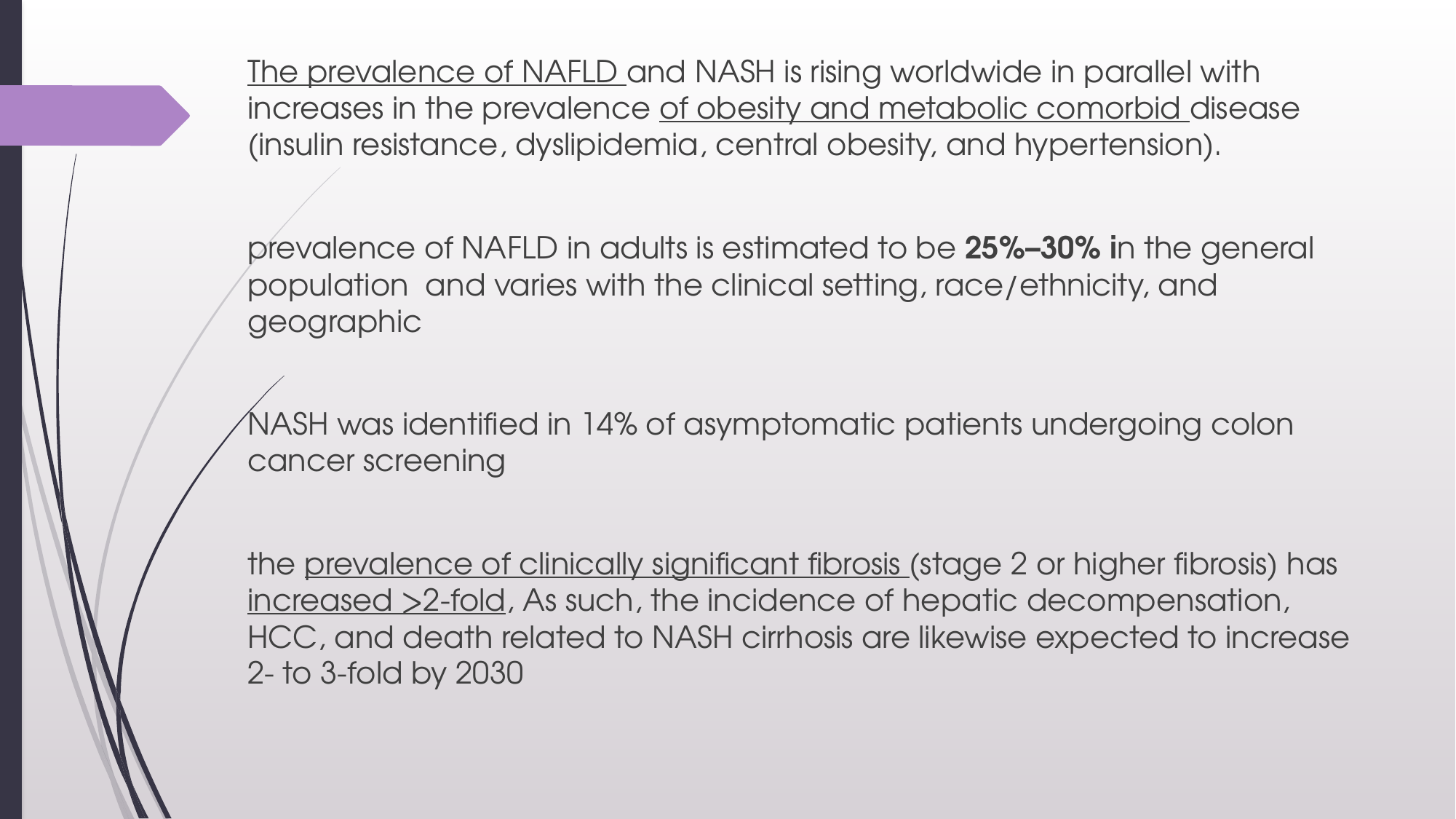

The prevalence of NAFLD and NASH is rising worldwide in parallel with increases in the prevalence of obesity and metabolic comorbid disease (insulin resistance, dyslipidemia, central obesity, and hypertension).

prevalence of NAFLD in adults is estimated to be 25%–30% in the general population  and varies with the clinical setting, race/ethnicity, and geographic

NASH was identified in 14% of asymptomatic patients undergoing colon cancer screening

the prevalence of clinically significant fibrosis (stage 2 or higher fibrosis) has increased >2-fold, As such, the incidence of hepatic decompensation, HCC, and death related to NASH cirrhosis are likewise expected to increase 2- to 3-fold by 2030